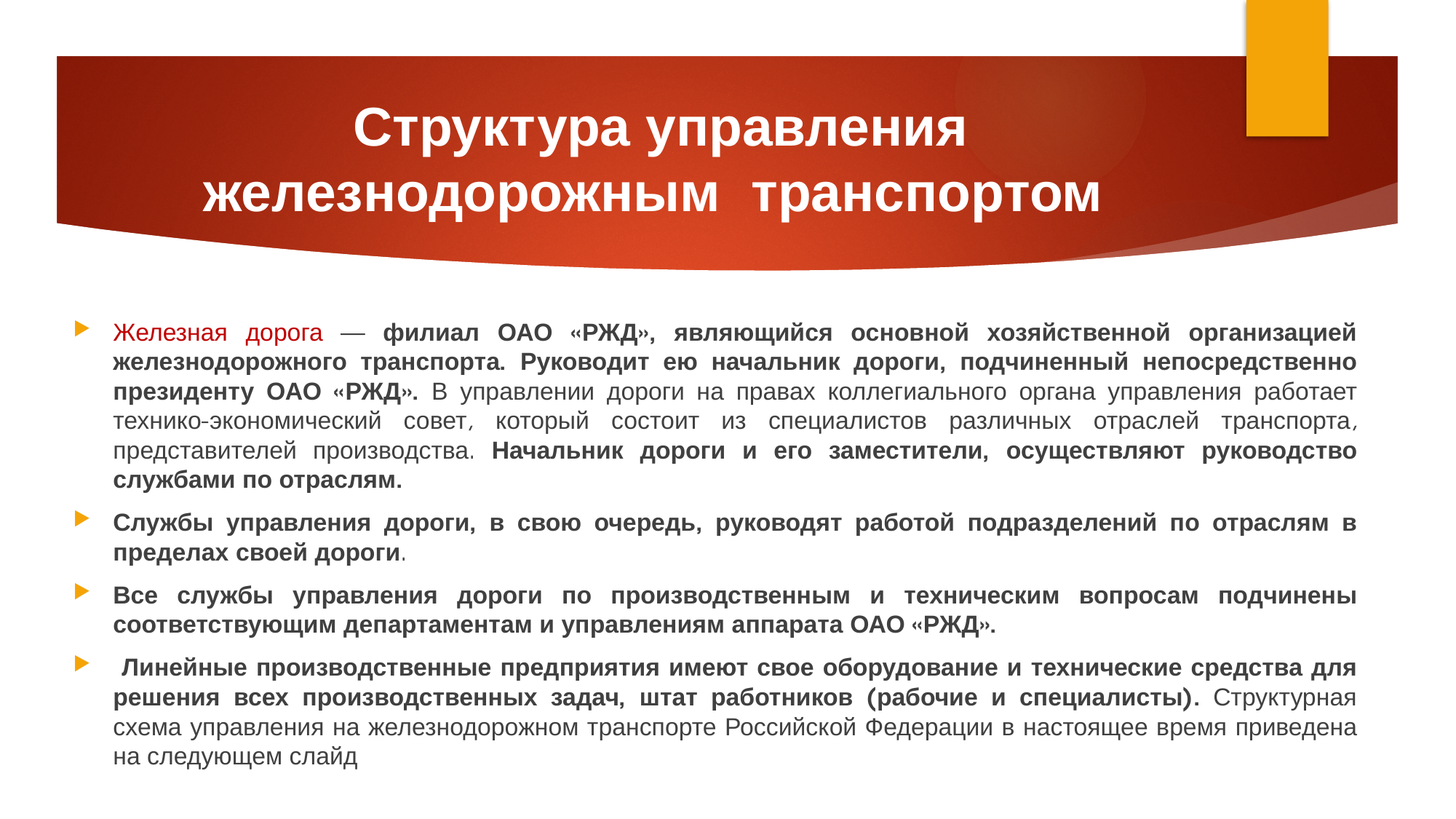

# Структура управления железнодорожным  транспортом
Железная дорога — филиал ОАО «РЖД», являющийся основной хозяйственной организацией железнодорожного транспорта. Руководит ею начальник дороги, подчиненный непосредственно президенту ОАО «РЖД». В управлении дороги на правах коллегиального органа управления работает технико-экономический совет, который состоит из специалистов различных отраслей транспорта, представителей производства. Начальник дороги и его заместители, осуществляют руководство службами по отраслям.
Службы управления дороги, в свою очередь, руководят работой подразделений по отраслям в пределах своей дороги.
Все службы управления дороги по производственным и техническим вопросам подчинены соответствующим департаментам и управлениям аппарата ОАО «РЖД».
 Линейные производственные предприятия имеют свое оборудование и технические средства для решения всех производственных задач, штат работников (рабочие и специалисты). Структурная схема управления на железнодорожном транспорте Российской Федерации в настоящее время приведена на следующем слайд